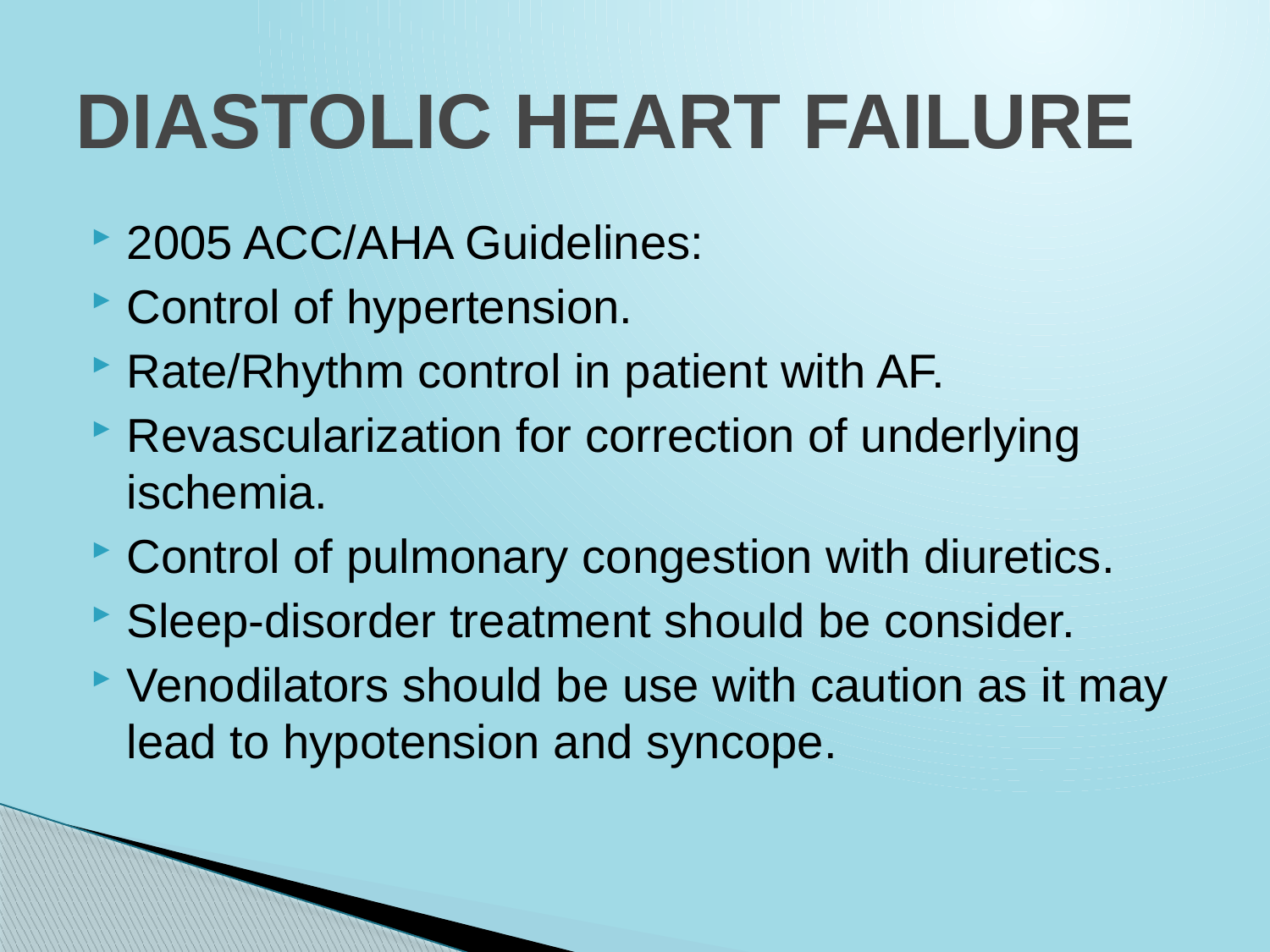

# DIASTOLIC HEART FAILURE
2005 ACC/AHA Guidelines:
Control of hypertension.
Rate/Rhythm control in patient with AF.
Revascularization for correction of underlying ischemia.
Control of pulmonary congestion with diuretics.
Sleep-disorder treatment should be consider.
Venodilators should be use with caution as it may lead to hypotension and syncope.